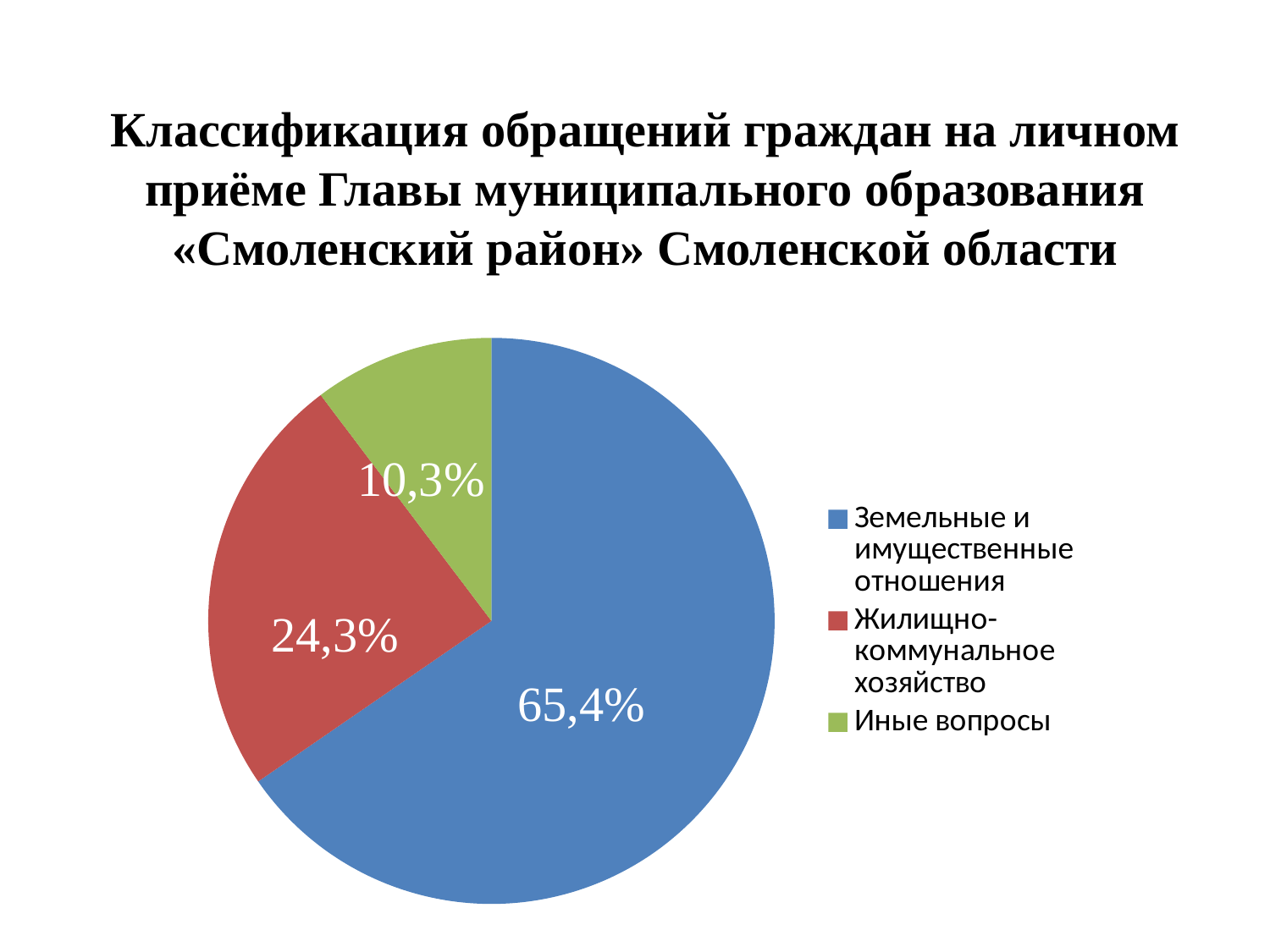

# Классификация обращений граждан на личном приёме Главы муниципального образования «Смоленский район» Смоленской области

### Chart

| Category | . |
|---|---|
| Земельные и имущественные отношения | 65.4 |
| Жилищно-коммунальное хозяйство | 24.3 |
| Иные вопросы | 10.3 |
10,3%
24,3%
65,4%